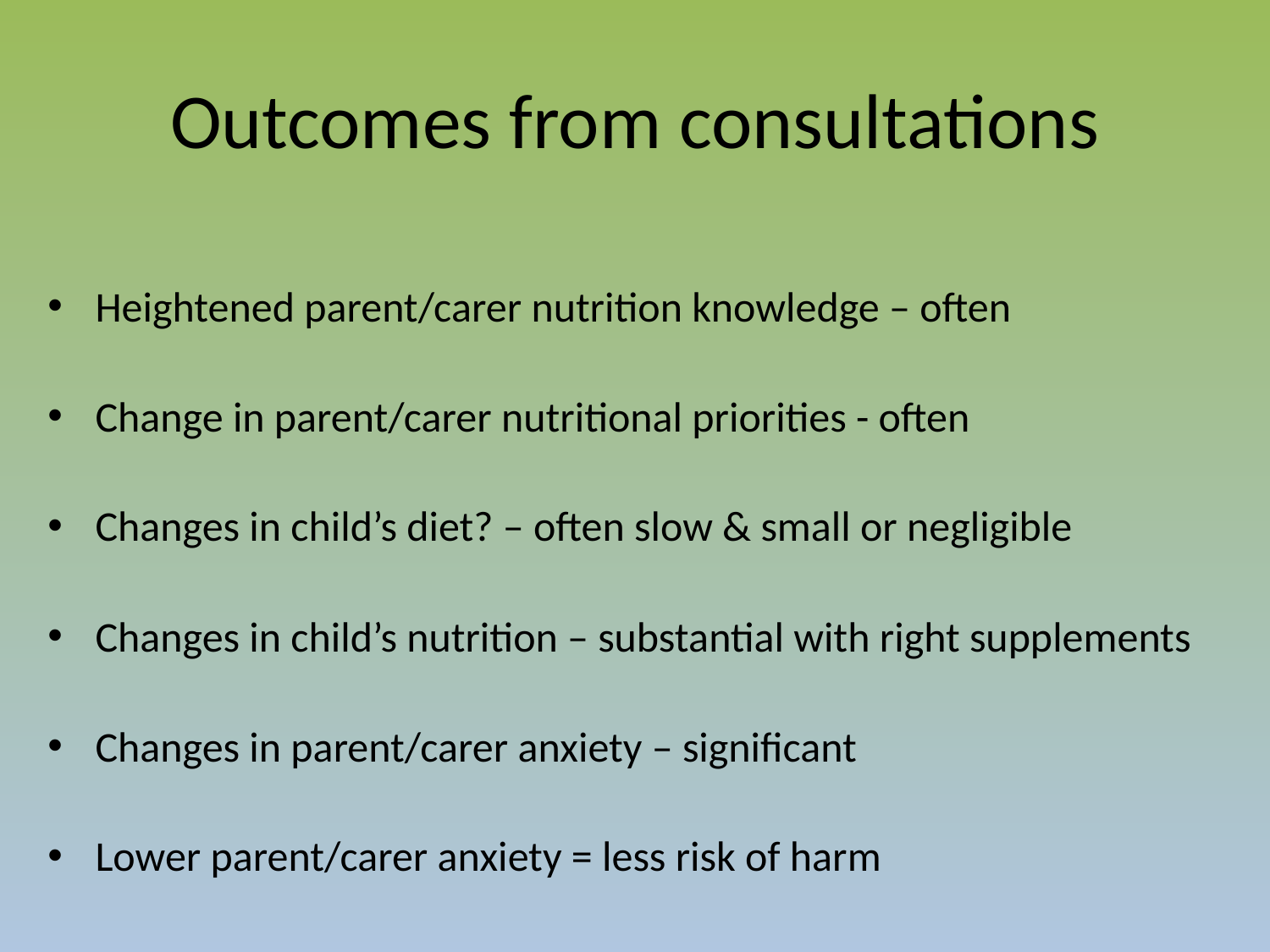

# Outcomes from consultations
Heightened parent/carer nutrition knowledge – often
Change in parent/carer nutritional priorities - often
Changes in child’s diet? – often slow & small or negligible
Changes in child’s nutrition – substantial with right supplements
Changes in parent/carer anxiety – significant
Lower parent/carer anxiety = less risk of harm